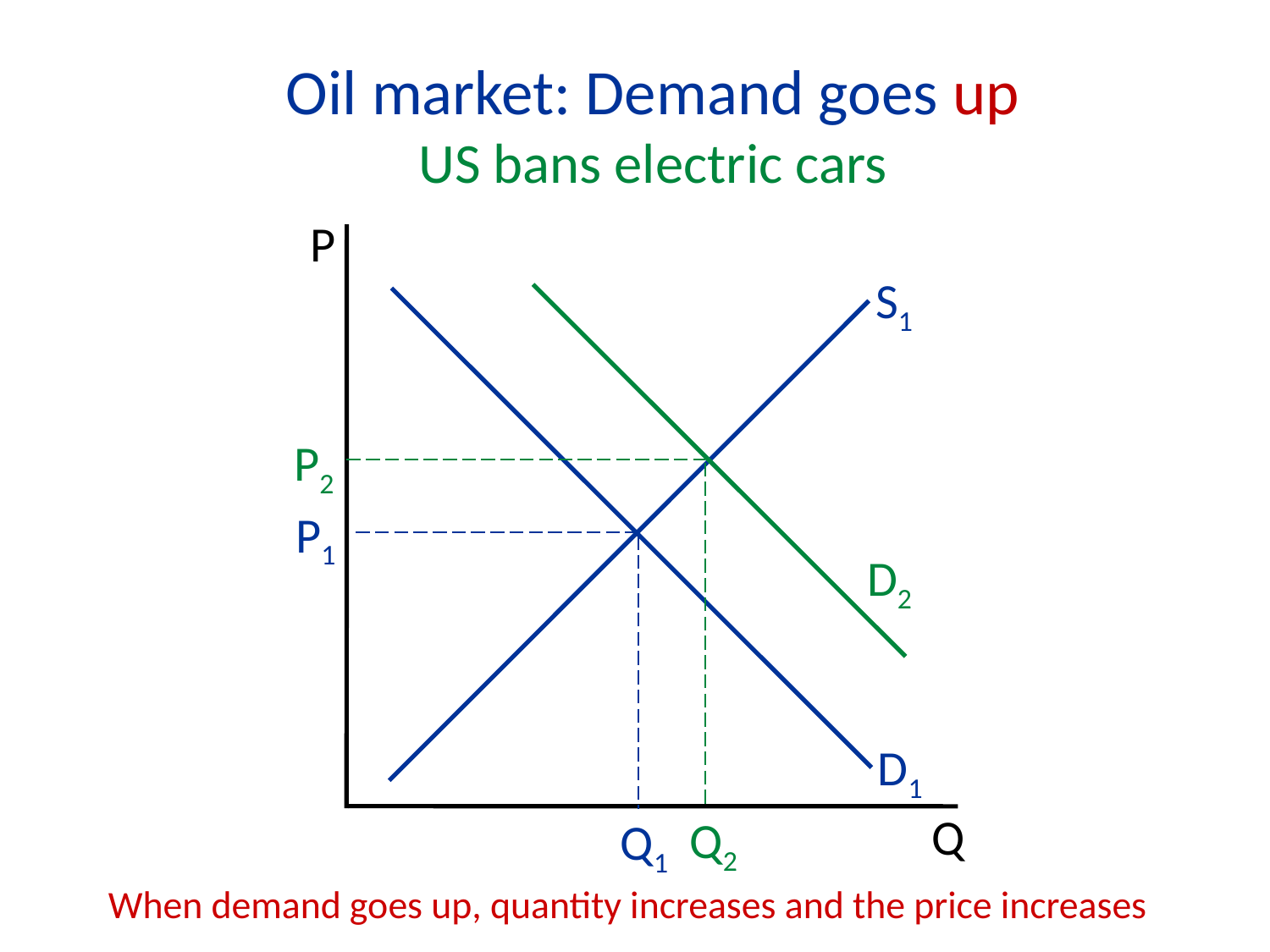

Oil market: Demand goes up
US bans electric cars
P
Q
S1
P1
Q1
D1
P2
D2
Q2
When demand goes up, quantity increases and the price increases